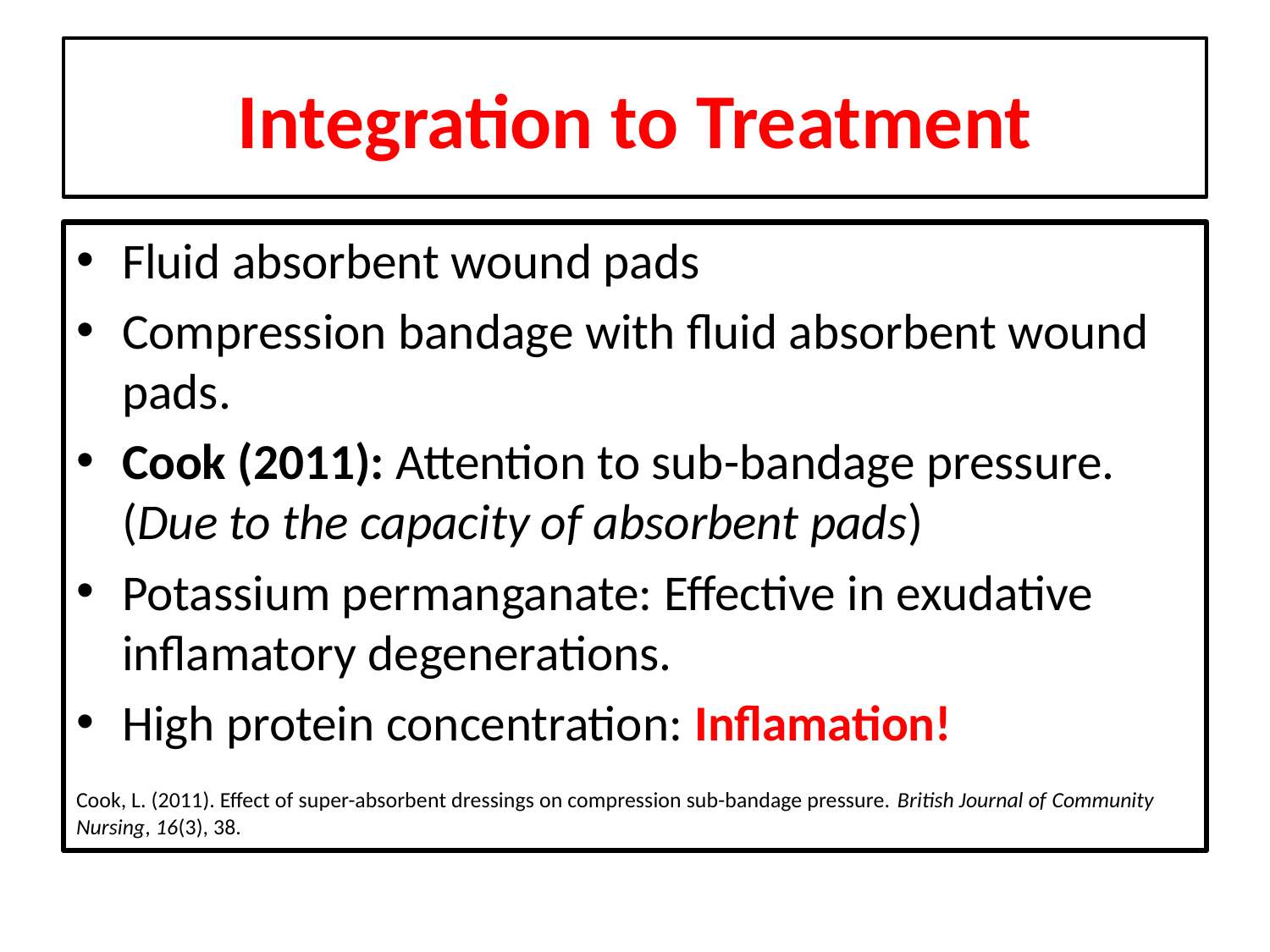

# Integration to Treatment
Fluid absorbent wound pads
Compression bandage with fluid absorbent wound pads.
Cook (2011): Attention to sub-bandage pressure. (Due to the capacity of absorbent pads)
Potassium permanganate: Effective in exudative  inflamatory degenerations.
High protein concentration: Inflamation!

Cook, L. (2011). Effect of super-absorbent dressings on compression sub-bandage pressure. British Journal of Community Nursing, 16(3), 38.